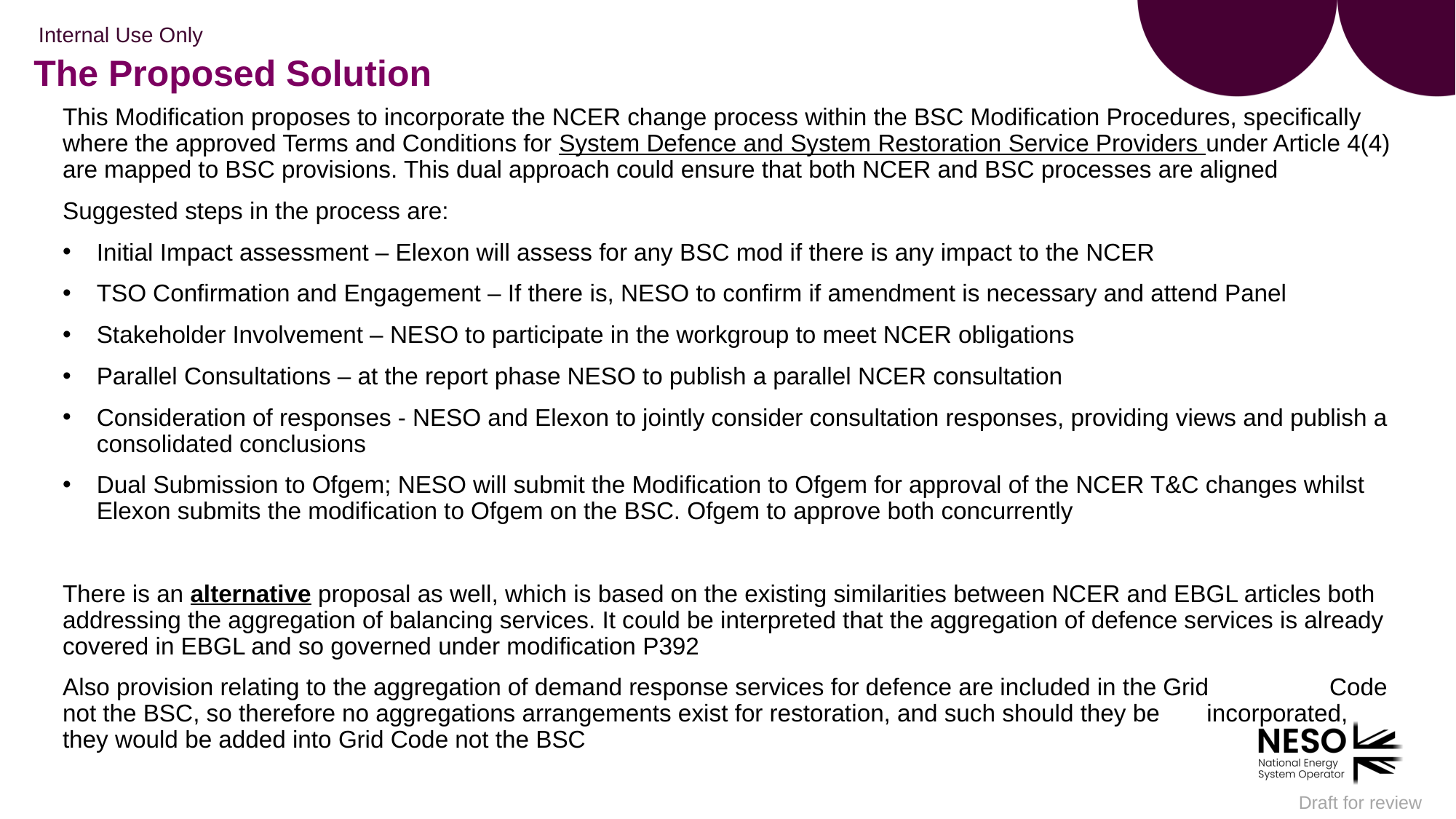

# The Proposed Solution
This Modification proposes to incorporate the NCER change process within the BSC Modification Procedures, specifically where the approved Terms and Conditions for System Defence and System Restoration Service Providers under Article 4(4) are mapped to BSC provisions. This dual approach could ensure that both NCER and BSC processes are aligned
Suggested steps in the process are:
Initial Impact assessment – Elexon will assess for any BSC mod if there is any impact to the NCER
TSO Confirmation and Engagement – If there is, NESO to confirm if amendment is necessary and attend Panel
Stakeholder Involvement – NESO to participate in the workgroup to meet NCER obligations
Parallel Consultations – at the report phase NESO to publish a parallel NCER consultation
Consideration of responses - NESO and Elexon to jointly consider consultation responses, providing views and publish a consolidated conclusions
Dual Submission to Ofgem; NESO will submit the Modification to Ofgem for approval of the NCER T&C changes whilst Elexon submits the modification to Ofgem on the BSC. Ofgem to approve both concurrently

There is an alternative proposal as well, which is based on the existing similarities between NCER and EBGL articles both addressing the aggregation of balancing services. It could be interpreted that the aggregation of defence services is already covered in EBGL and so governed under modification P392
Also provision relating to the aggregation of demand response services for defence are included in the Grid                  Code not the BSC, so therefore no aggregations arrangements exist for restoration, and such should they be       incorporated, they would be added into Grid Code not the BSC